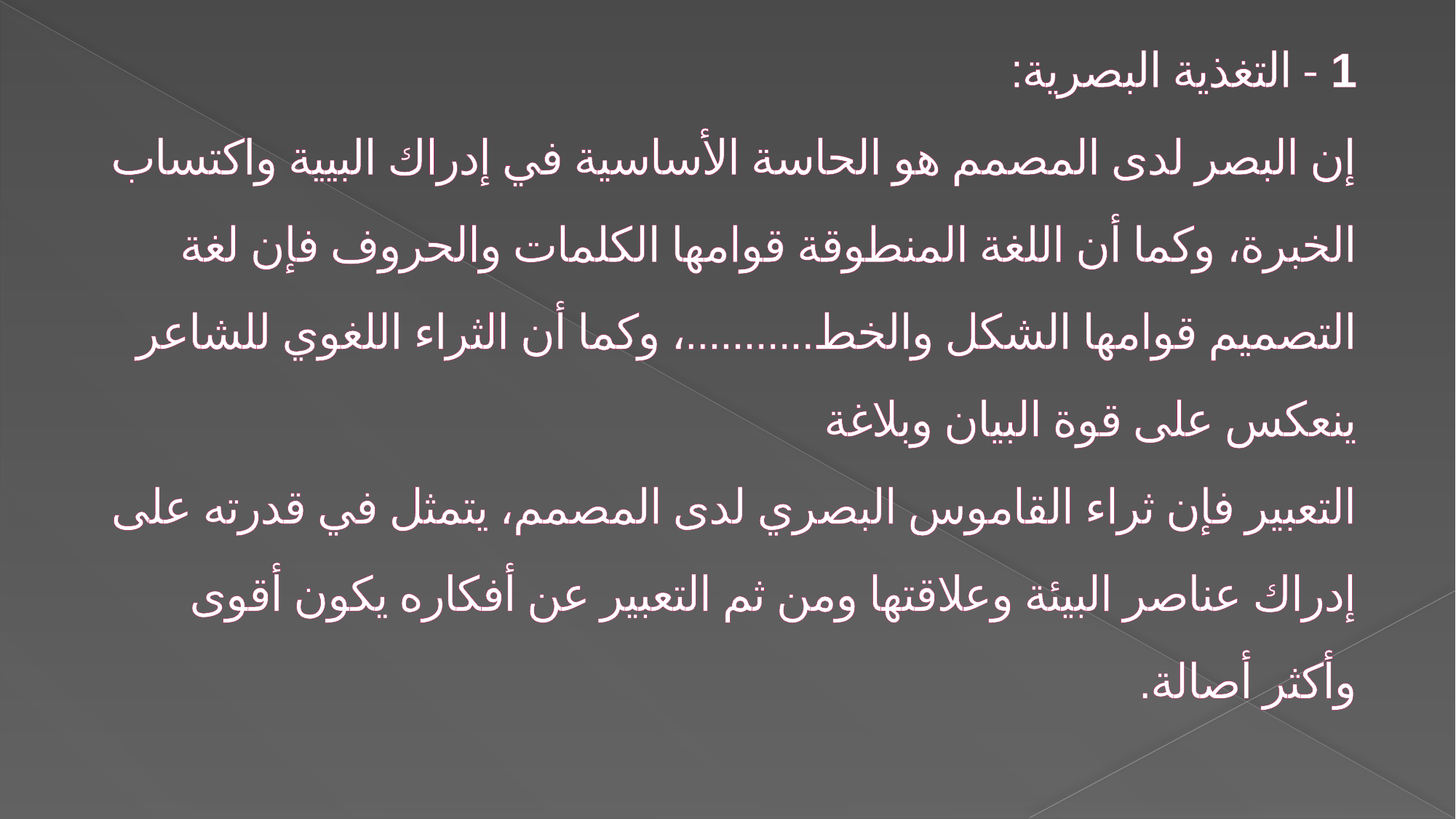

# 1 - التغذية البصرية: إن البصر لدى المصمم هو الحاسة الأساسية في إدراك البيية واكتساب الخبرة، وكما أن اللغة المنطوقة قوامها الكلمات والحروف فإن لغة التصميم قوامها الشكل والخط...........، وكما أن الثراء اللغوي للشاعر ينعكس على قوة البيان وبلاغة التعبير فإن ثراء القاموس البصري لدى المصمم، يتمثل في قدرته على إدراك عناصر البيئة وعلاقتها ومن ثم التعبير عن أفكاره يكون أقوى وأكثر أصالة.